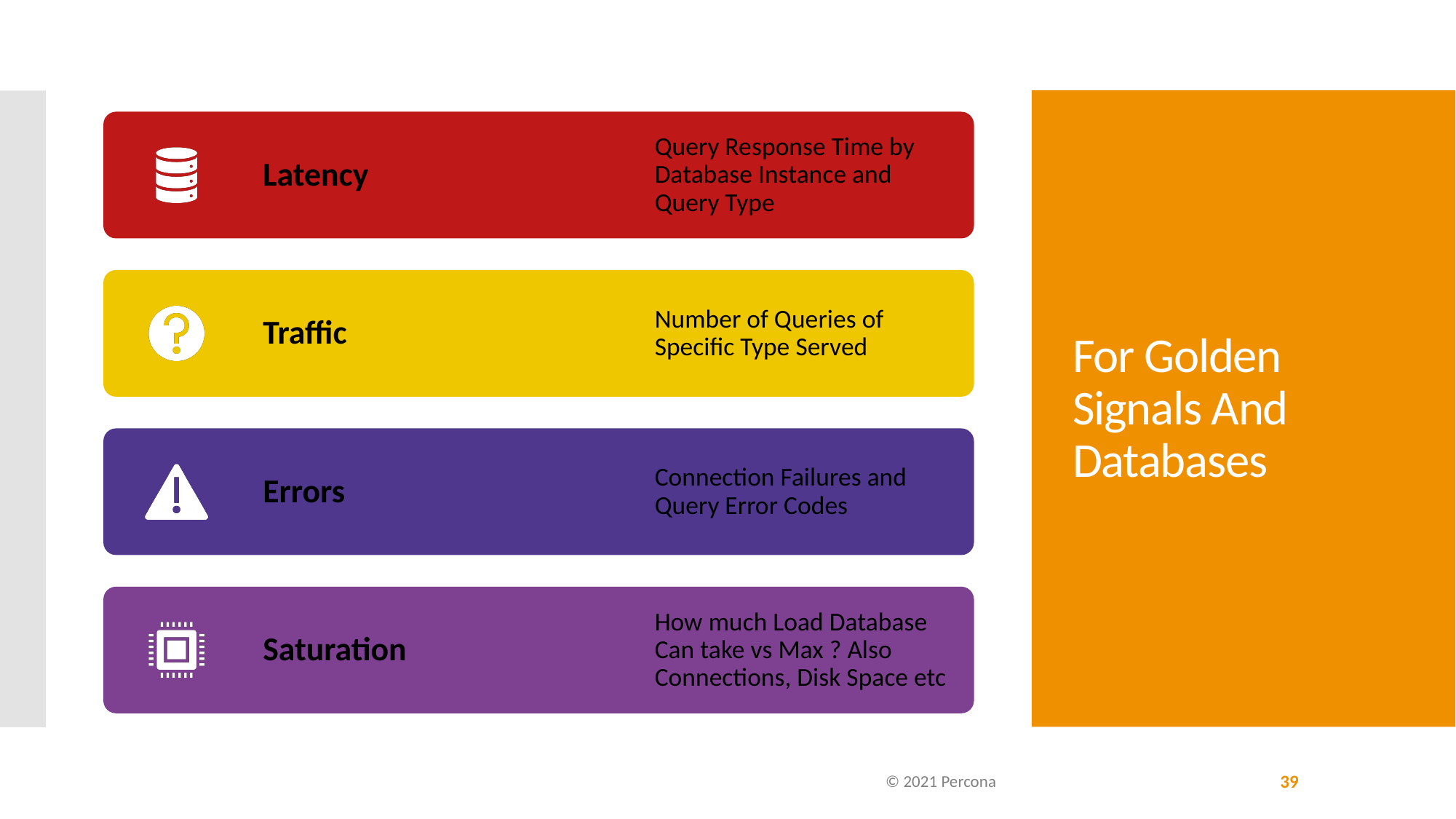

Latency
Query Response Time by Database Instance and Query Type
Traffic
Number of Queries of Specific Type Served
Errors
Connection Failures and Query Error Codes
Saturation
How much Load Database Can take vs Max ? Also Connections, Disk Space etc
# For Golden Signals And Databases
© 2021 Percona
39